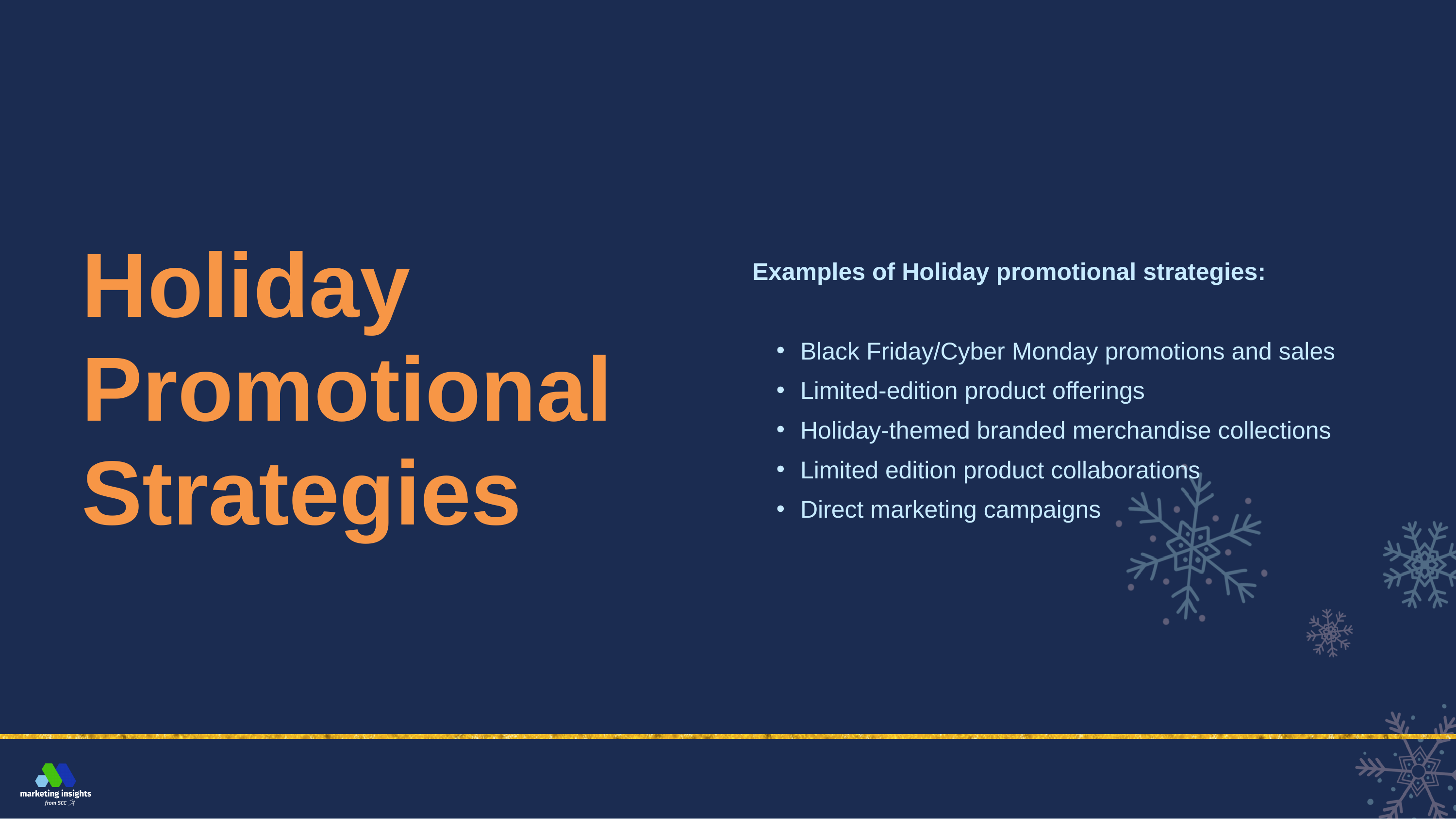

Holiday Promotional Strategies
Examples of Holiday promotional strategies:

Black Friday/Cyber Monday promotions and sales
Limited-edition product offerings
Holiday-themed branded merchandise collections
Limited edition product collaborations
Direct marketing campaigns